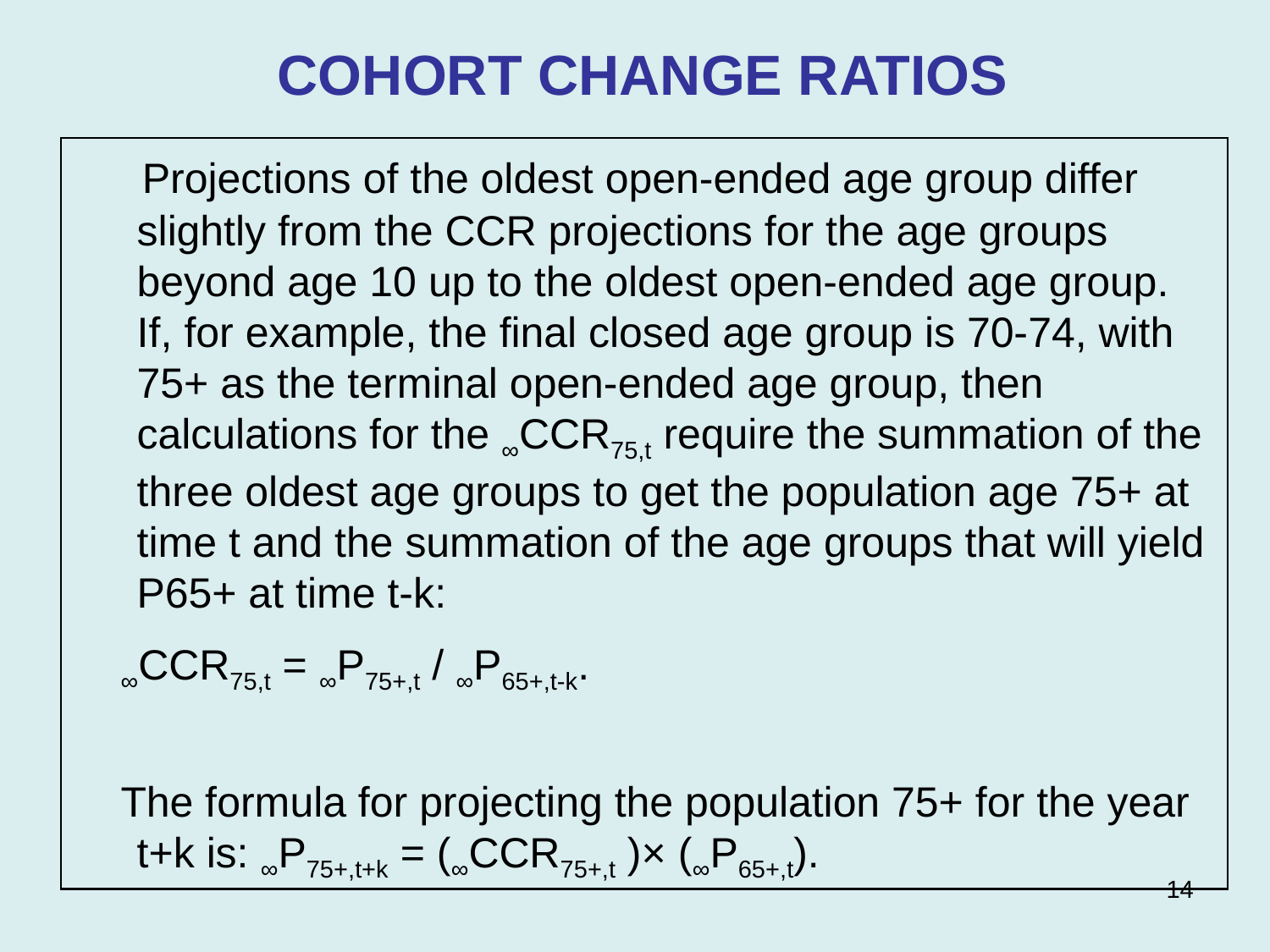

COHORT CHANGE RATIOS
     Projections of the oldest open-ended age group differ slightly from the CCR projections for the age groups beyond age 10 up to the oldest open-ended age group. If, for example, the final closed age group is 70-74, with 75+ as the terminal open-ended age group, then calculations for the ∞CCR75,t require the summation of the three oldest age groups to get the population age 75+ at time t and the summation of the age groups that will yield P65+ at time t-k:
       ∞CCR75,t = ∞P75+,t / ∞P65+,t-k.

    The formula for projecting the population 75+ for the year t+k is: ∞P75+,t+k = (∞CCR75+,t )× (∞P65+,t).
14